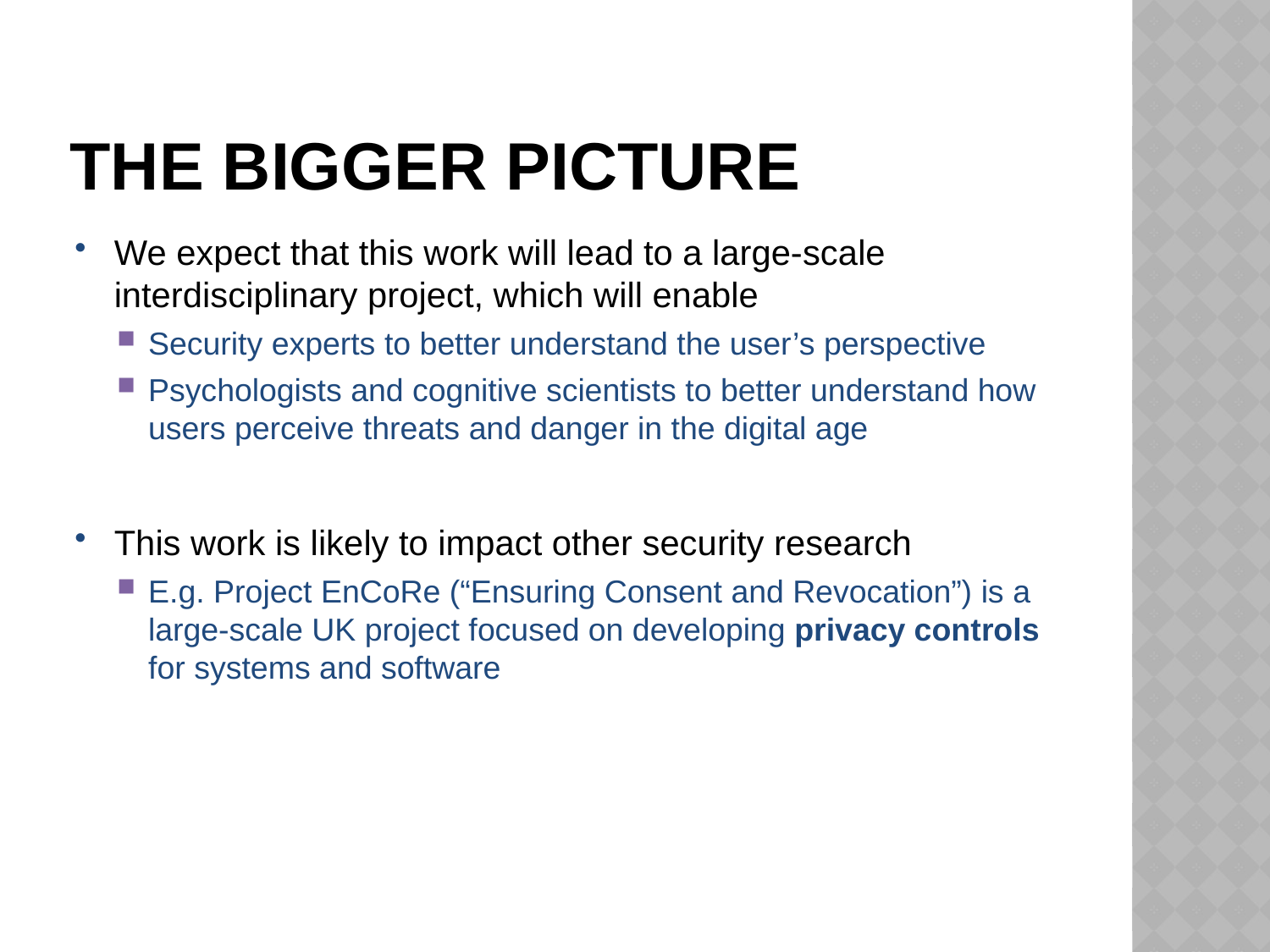

# The Bigger picture
We expect that this work will lead to a large-scale interdisciplinary project, which will enable
Security experts to better understand the user’s perspective
Psychologists and cognitive scientists to better understand how users perceive threats and danger in the digital age

This work is likely to impact other security research
E.g. Project EnCoRe (“Ensuring Consent and Revocation”) is a large-scale UK project focused on developing privacy controls for systems and software